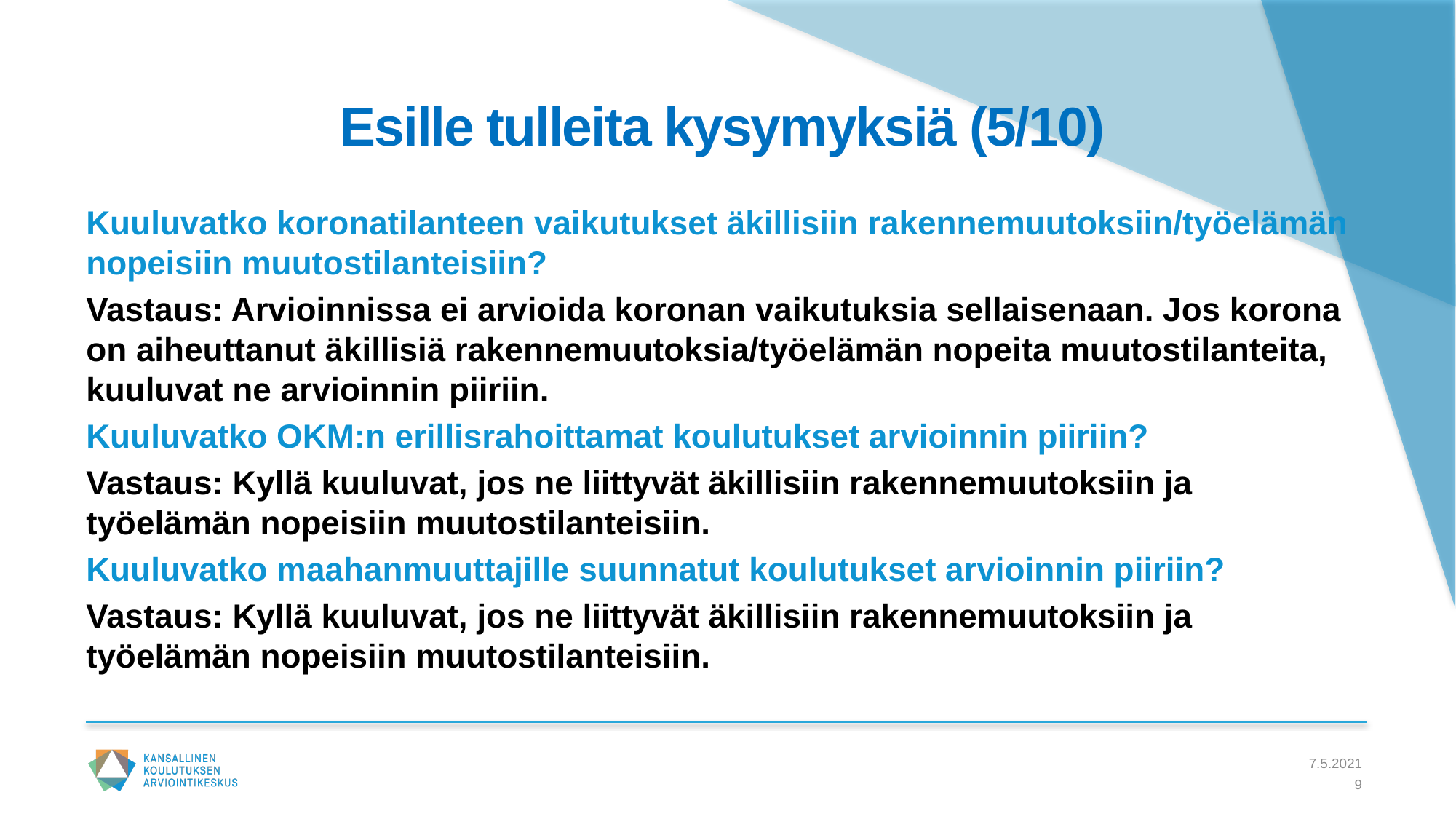

# Esille tulleita kysymyksiä (5/10)
Kuuluvatko koronatilanteen vaikutukset äkillisiin rakennemuutoksiin/työelämän nopeisiin muutostilanteisiin?
Vastaus: Arvioinnissa ei arvioida koronan vaikutuksia sellaisenaan. Jos korona on aiheuttanut äkillisiä rakennemuutoksia/työelämän nopeita muutostilanteita, kuuluvat ne arvioinnin piiriin.
Kuuluvatko OKM:n erillisrahoittamat koulutukset arvioinnin piiriin?
Vastaus: Kyllä kuuluvat, jos ne liittyvät äkillisiin rakennemuutoksiin ja työelämän nopeisiin muutostilanteisiin.
Kuuluvatko maahanmuuttajille suunnatut koulutukset arvioinnin piiriin?
Vastaus: Kyllä kuuluvat, jos ne liittyvät äkillisiin rakennemuutoksiin ja työelämän nopeisiin muutostilanteisiin.

7.5.2021
9